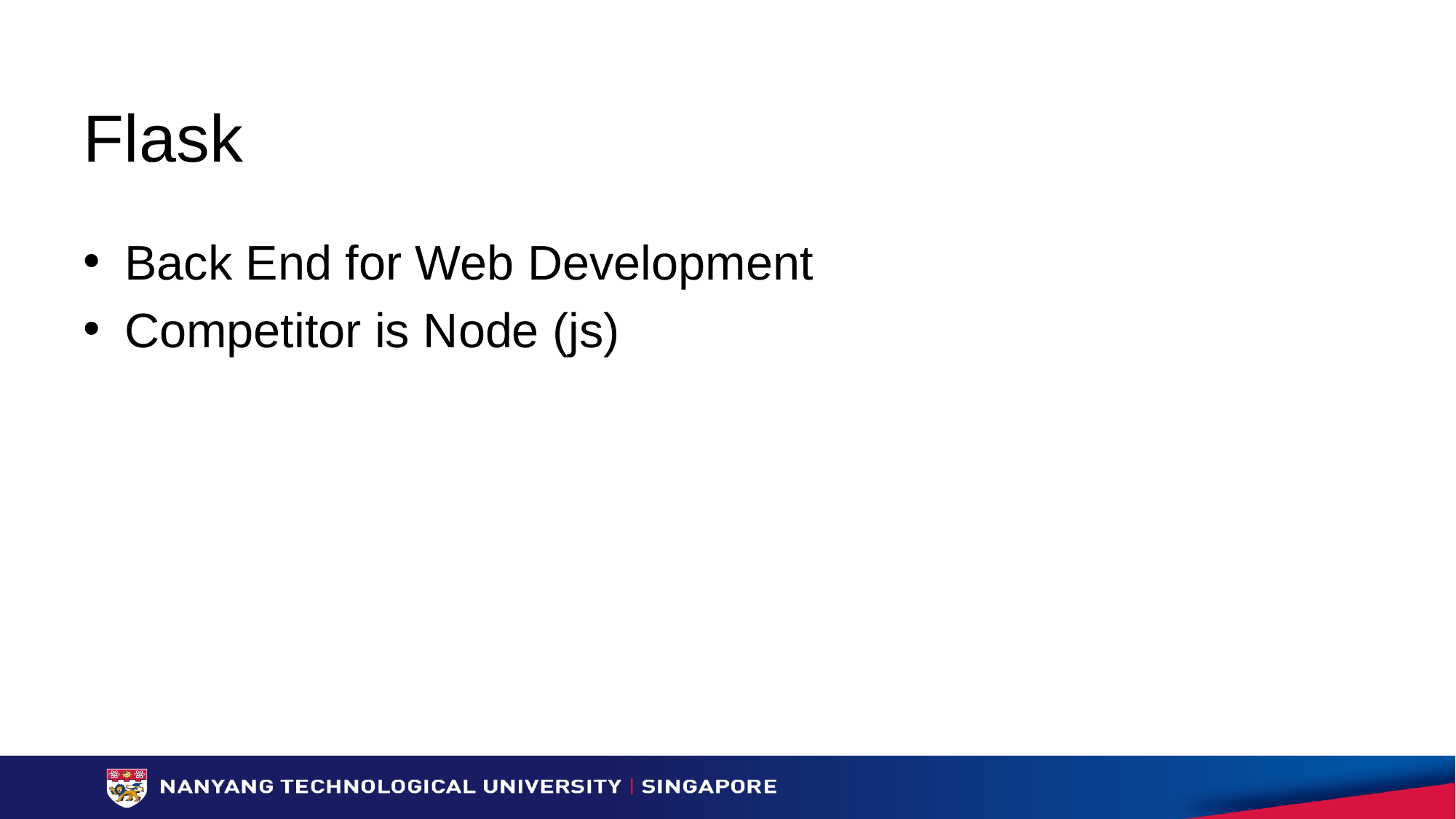

# Flask
Back End for Web Development
Competitor is Node (js)